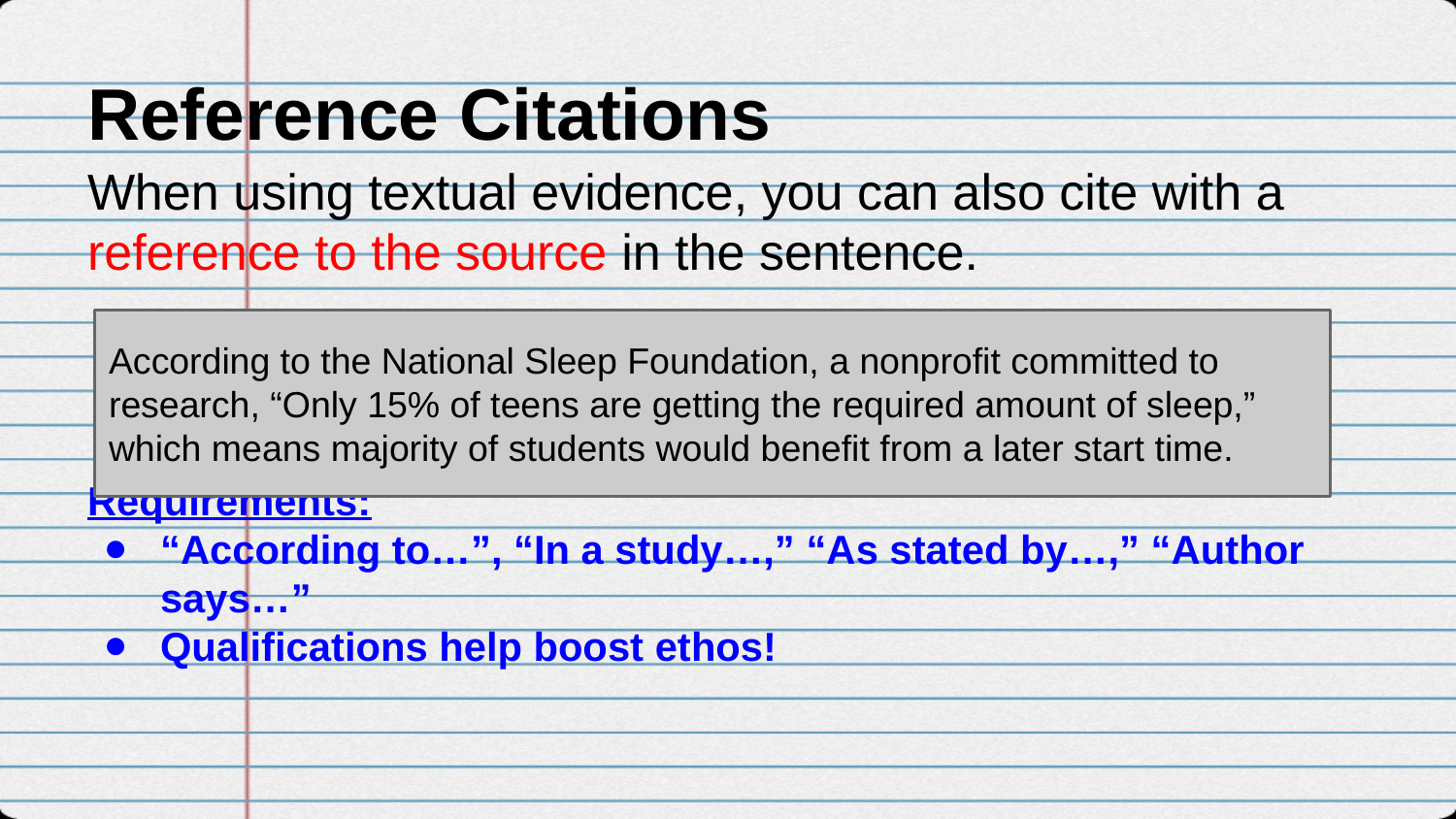

# Reference Citations
When using textual evidence, you can also cite with a reference to the source in the sentence.

Requirements:
“According to…”, “In a study…,” “As stated by…,” “Author says…”
Qualifications help boost ethos!
According to the National Sleep Foundation, a nonprofit committed to research, “Only 15% of teens are getting the required amount of sleep,” which means majority of students would benefit from a later start time.